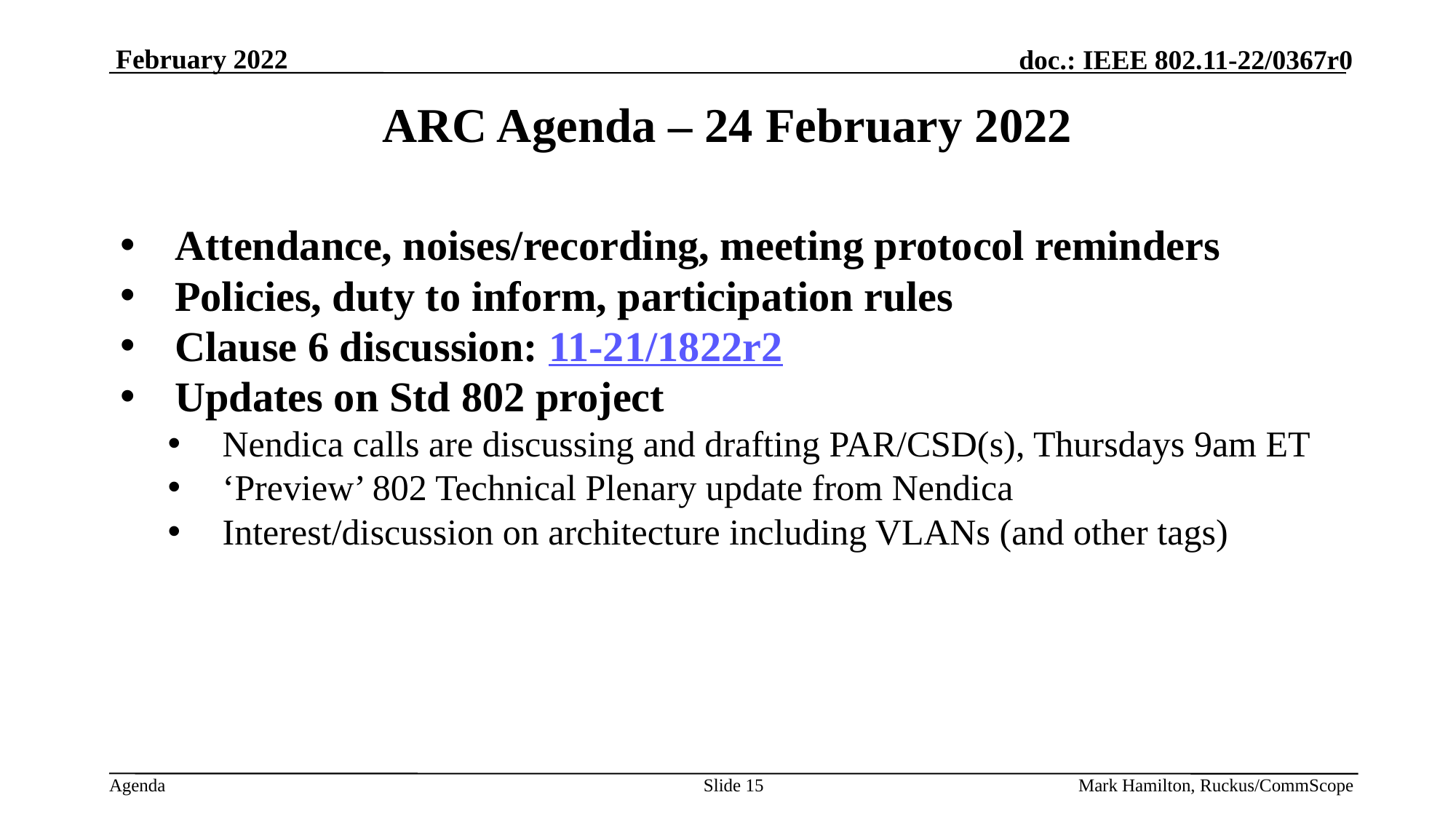

# ARC Agenda – 24 February 2022
Attendance, noises/recording, meeting protocol reminders
Policies, duty to inform, participation rules
Clause 6 discussion: 11-21/1822r2
Updates on Std 802 project
Nendica calls are discussing and drafting PAR/CSD(s), Thursdays 9am ET
‘Preview’ 802 Technical Plenary update from Nendica
Interest/discussion on architecture including VLANs (and other tags)

Slide 15